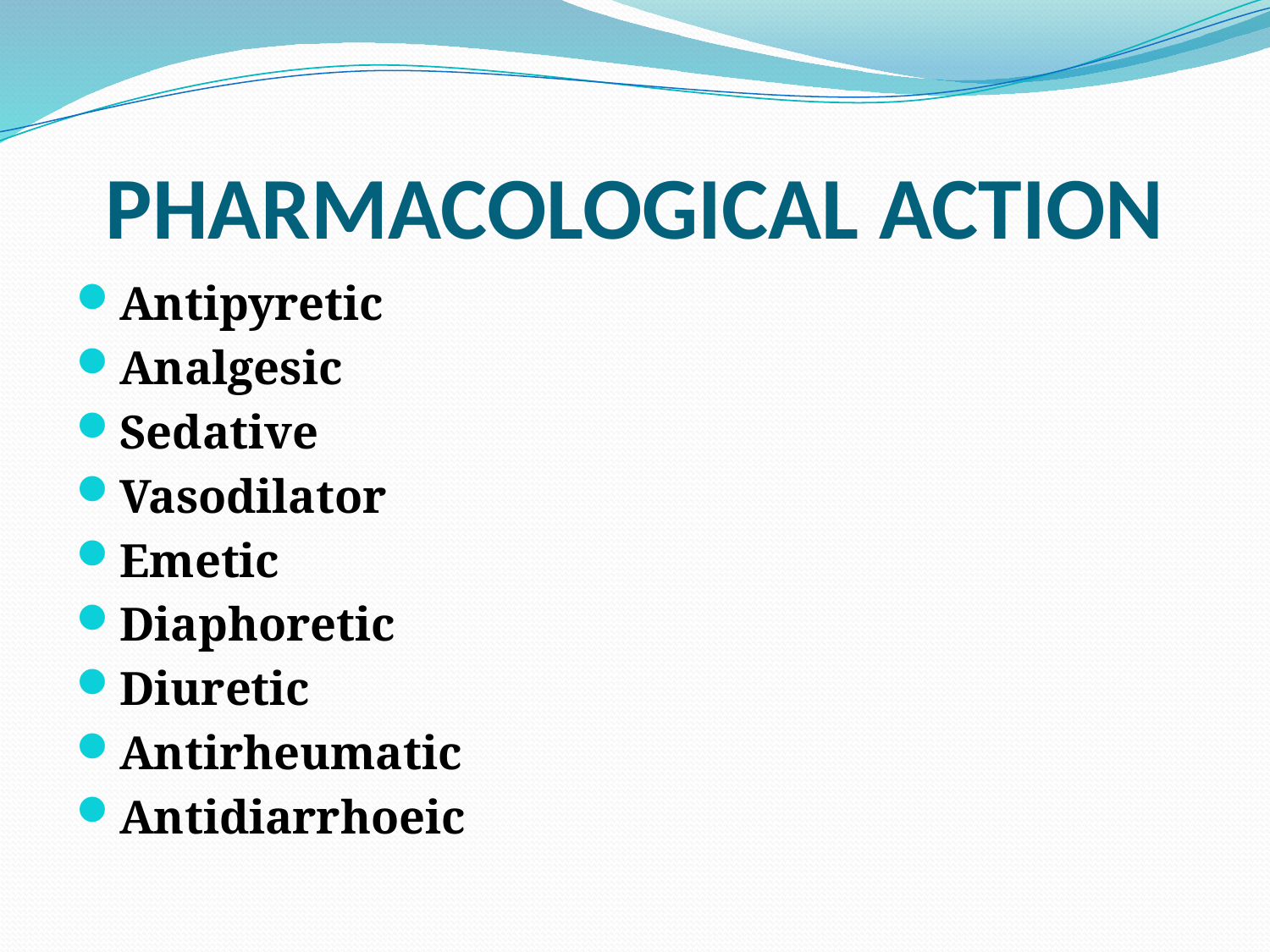

# PHARMACOLOGICAL ACTION
Antipyretic
Analgesic
Sedative
Vasodilator
Emetic
Diaphoretic
Diuretic
Antirheumatic
Antidiarrhoeic